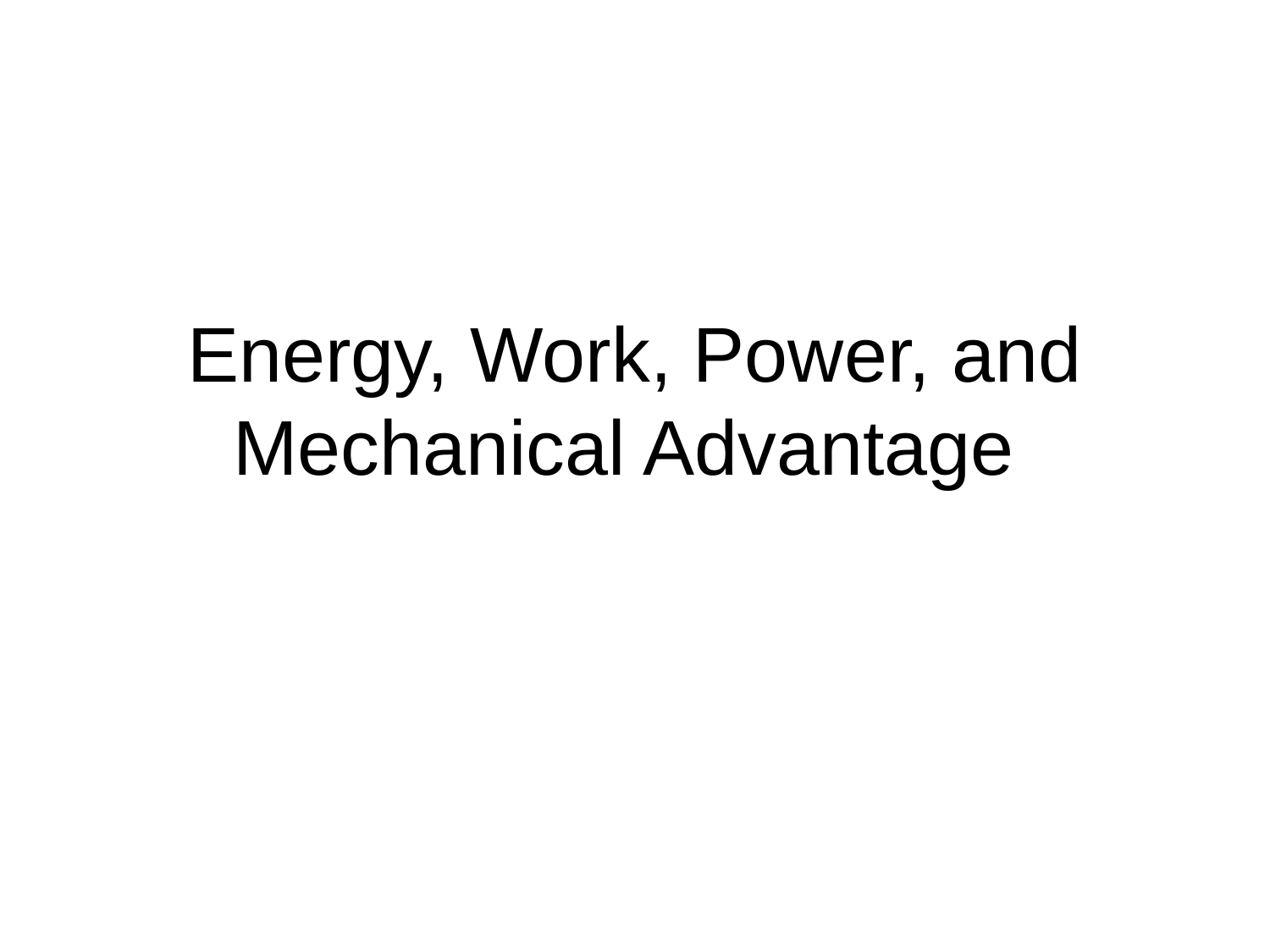

# Energy, Work, Power, and Mechanical Advantage